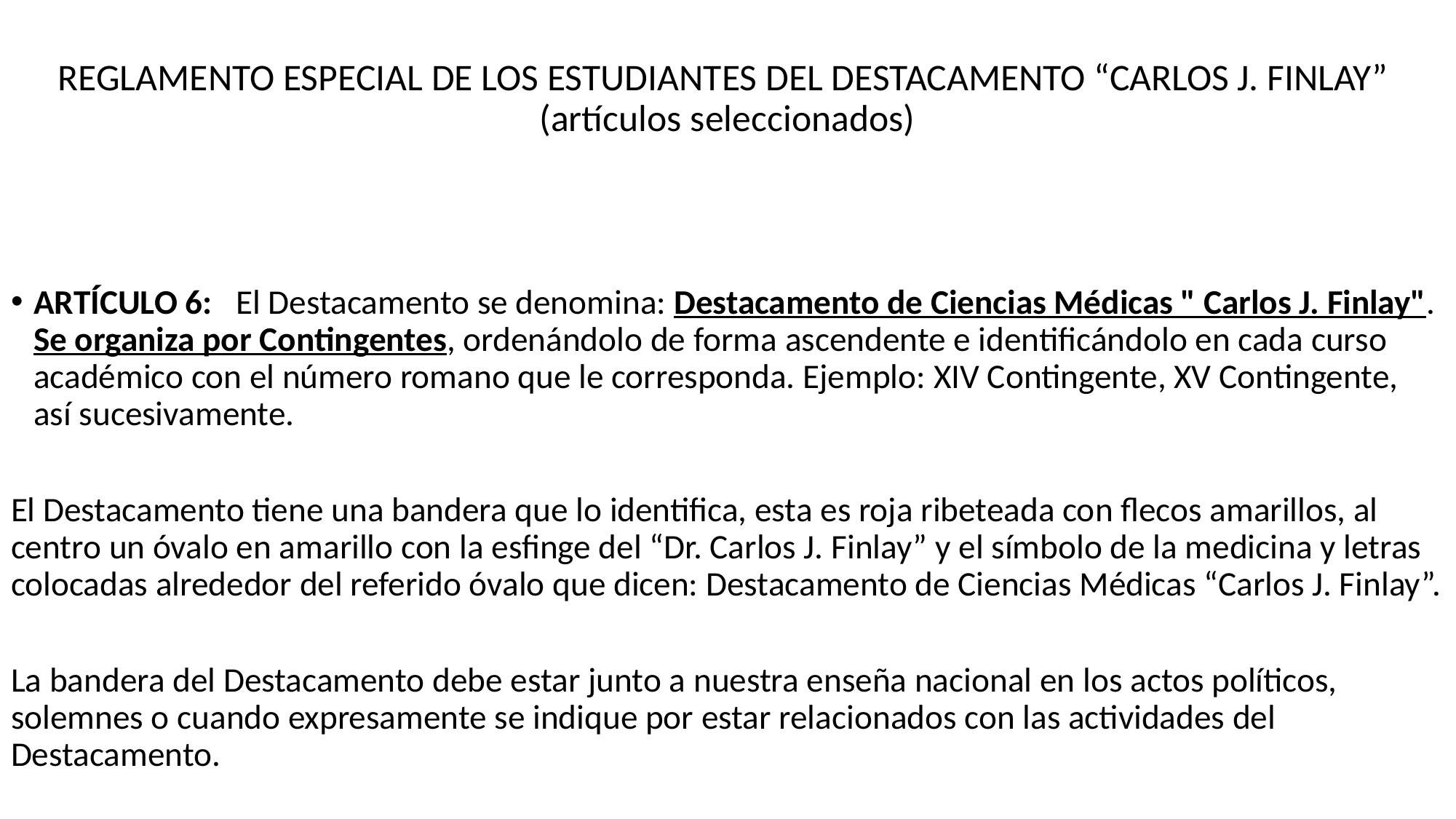

# REGLAMENTO ESPECIAL DE LOS ESTUDIANTES DEL DESTACAMENTO “CARLOS J. FINLAY” (artículos seleccionados)
ARTÍCULO 6:   El Destacamento se denomina: Destacamento de Ciencias Médicas " Carlos J. Finlay". Se organiza por Contingentes, ordenándolo de forma ascendente e identificándolo en cada curso académico con el número romano que le corresponda. Ejemplo: XIV Contingente, XV Contingente, así sucesivamente.

El Destacamento tiene una bandera que lo identifica, esta es roja ribeteada con flecos amarillos, al centro un óvalo en amarillo con la esfinge del “Dr. Carlos J. Finlay” y el símbolo de la medicina y letras colocadas alrededor del referido óvalo que dicen: Destacamento de Ciencias Médicas “Carlos J. Finlay”.

La bandera del Destacamento debe estar junto a nuestra enseña nacional en los actos políticos, solemnes o cuando expresamente se indique por estar relacionados con las actividades del Destacamento.